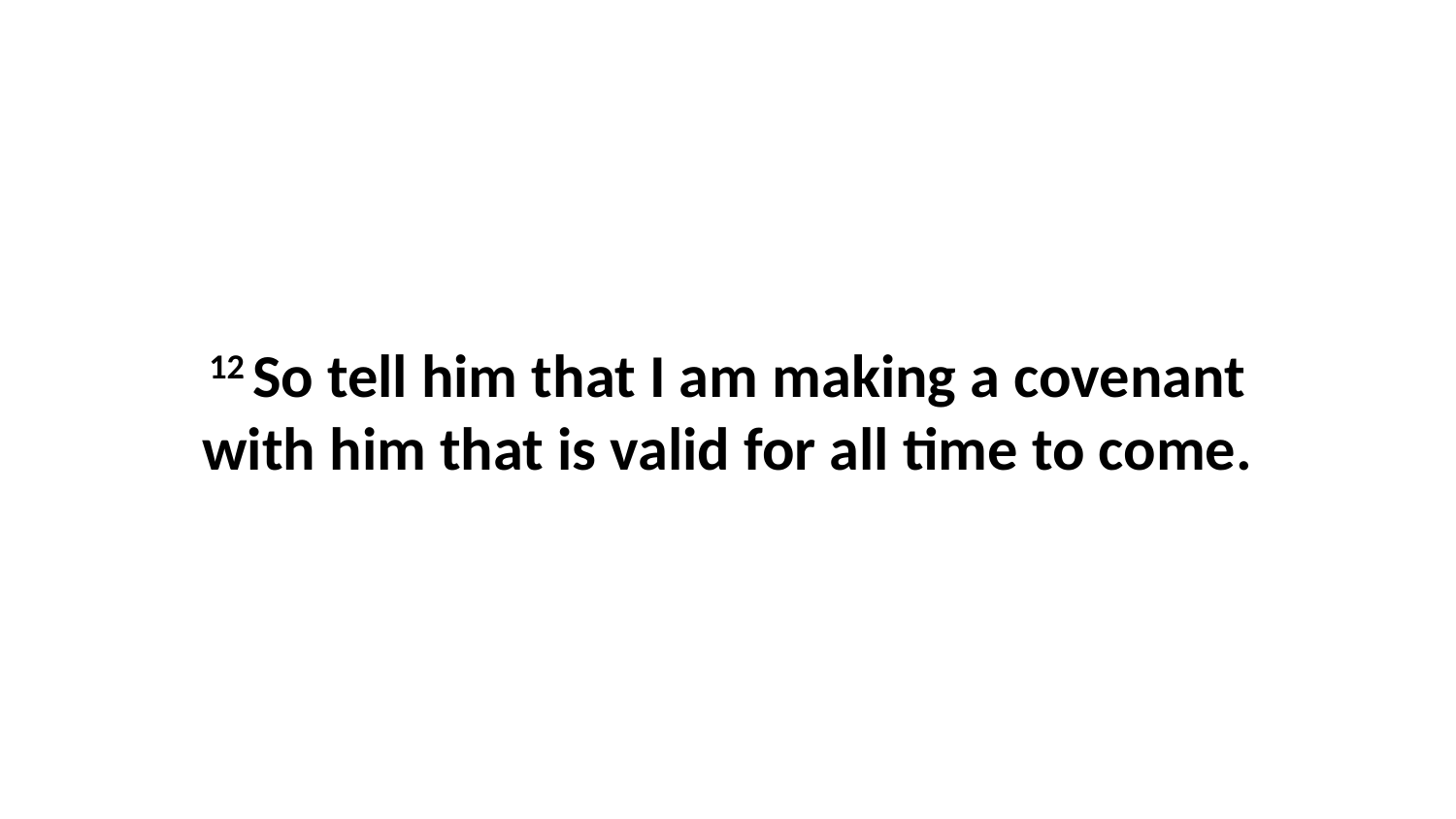

12 So tell him that I am making a covenant with him that is valid for all time to come.